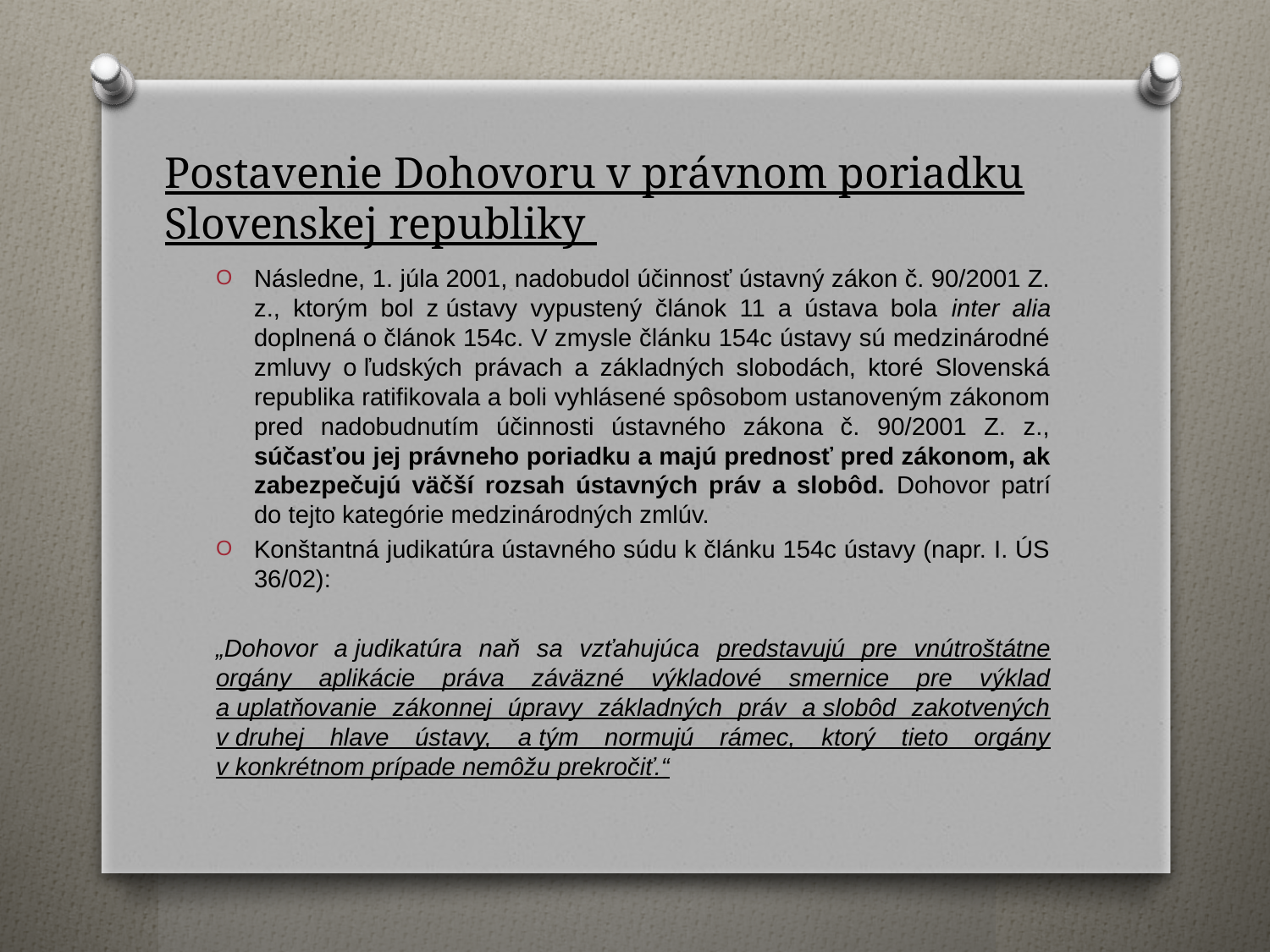

# Postavenie Dohovoru v právnom poriadku Slovenskej republiky
Následne, 1. júla 2001, nadobudol účinnosť ústavný zákon č. 90/2001 Z. z., ktorým bol z ústavy vypustený článok 11 a ústava bola inter alia doplnená o článok 154c. V zmysle článku 154c ústavy sú medzinárodné zmluvy o ľudských právach a základných slobodách, ktoré Slovenská republika ratifikovala a boli vyhlásené spôsobom ustanoveným zákonom pred nadobudnutím účinnosti ústavného zákona č. 90/2001 Z. z., súčasťou jej právneho poriadku a majú prednosť pred zákonom, ak zabezpečujú väčší rozsah ústavných práv a slobôd. Dohovor patrí do tejto kategórie medzinárodných zmlúv.
Konštantná judikatúra ústavného súdu k článku 154c ústavy (napr. I. ÚS 36/02):

„Dohovor a judikatúra naň sa vzťahujúca predstavujú pre vnútroštátne orgány aplikácie práva záväzné výkladové smernice pre výklad a uplatňovanie zákonnej úpravy základných práv a slobôd zakotvených v druhej hlave ústavy, a tým normujú rámec, ktorý tieto orgány v konkrétnom prípade nemôžu prekročiť.“